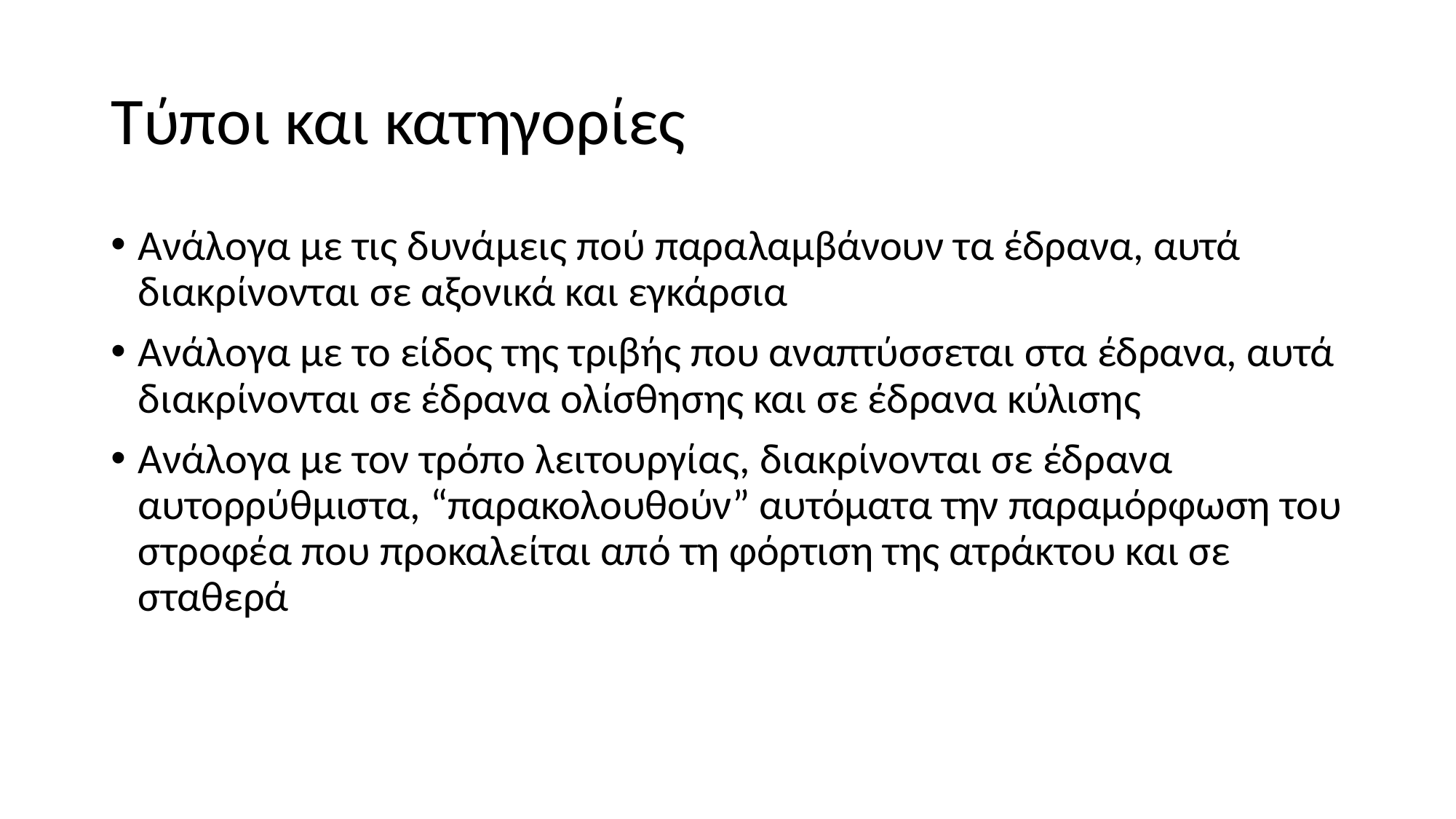

# Τύποι και κατηγορίες
Ανάλογα με τις δυνάμεις πού παραλαμβάνουν τα έδρανα, αυτά διακρίνονται σε αξονικά και εγκάρσια
Ανάλογα με το είδος της τριβής που αναπτύσσεται στα έδρανα, αυτά διακρίνονται σε έδρανα ολίσθησης και σε έδρανα κύλισης
Ανάλογα με τον τρόπο λειτουργίας, διακρίνονται σε έδρανα αυτορρύθμιστα, “παρακολουθούν” αυτόματα την παραμόρφωση του στροφέα που προκαλείται από τη φόρτιση της ατράκτου και σε σταθερά